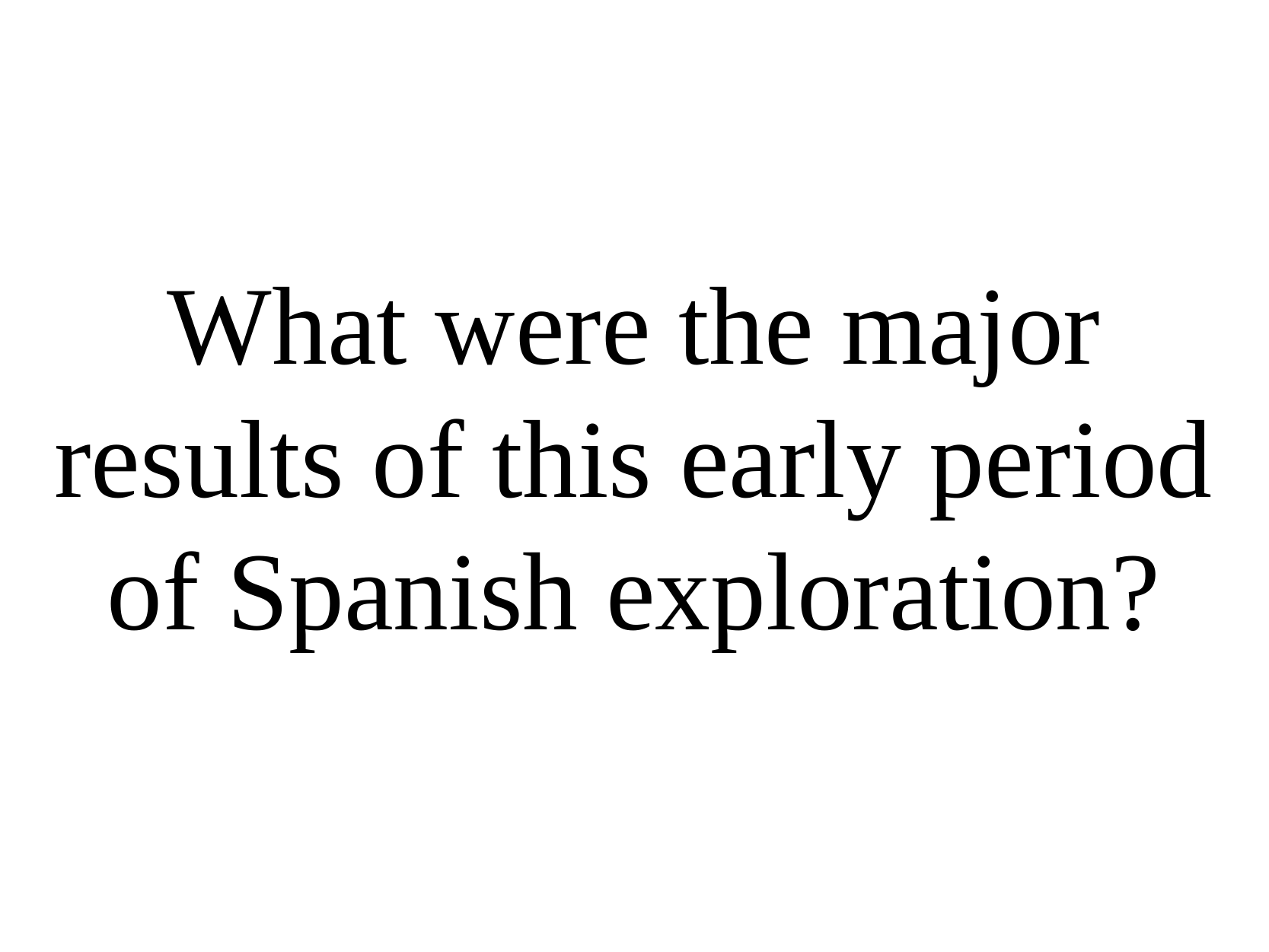

What were the major results of this early period of Spanish exploration?